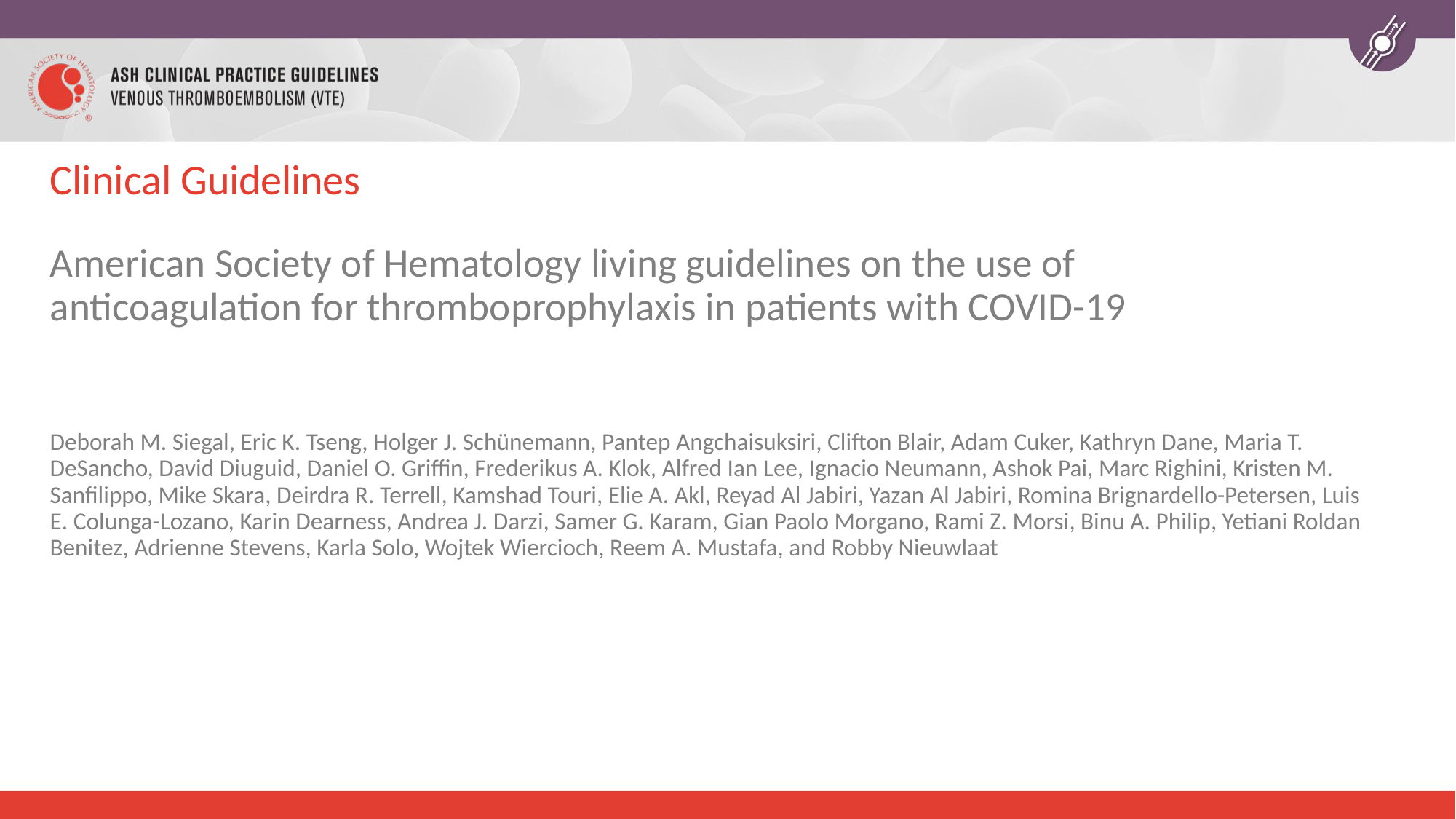

# Clinical Guidelines
American Society of Hematology living guidelines on the use of anticoagulation for thromboprophylaxis in patients with COVID-19
Deborah M. Siegal, Eric K. Tseng, Holger J. Schünemann, Pantep Angchaisuksiri, Clifton Blair, Adam Cuker, Kathryn Dane, Maria T. DeSancho, David Diuguid, Daniel O. Griffin, Frederikus A. Klok, Alfred Ian Lee, Ignacio Neumann, Ashok Pai, Marc Righini, Kristen M. Sanfilippo, Mike Skara, Deirdra R. Terrell, Kamshad Touri, Elie A. Akl, Reyad Al Jabiri, Yazan Al Jabiri, Romina Brignardello-Petersen, Luis E. Colunga-Lozano, Karin Dearness, Andrea J. Darzi, Samer G. Karam, Gian Paolo Morgano, Rami Z. Morsi, Binu A. Philip, Yetiani Roldan Benitez, Adrienne Stevens, Karla Solo, Wojtek Wiercioch, Reem A. Mustafa, and Robby Nieuwlaat